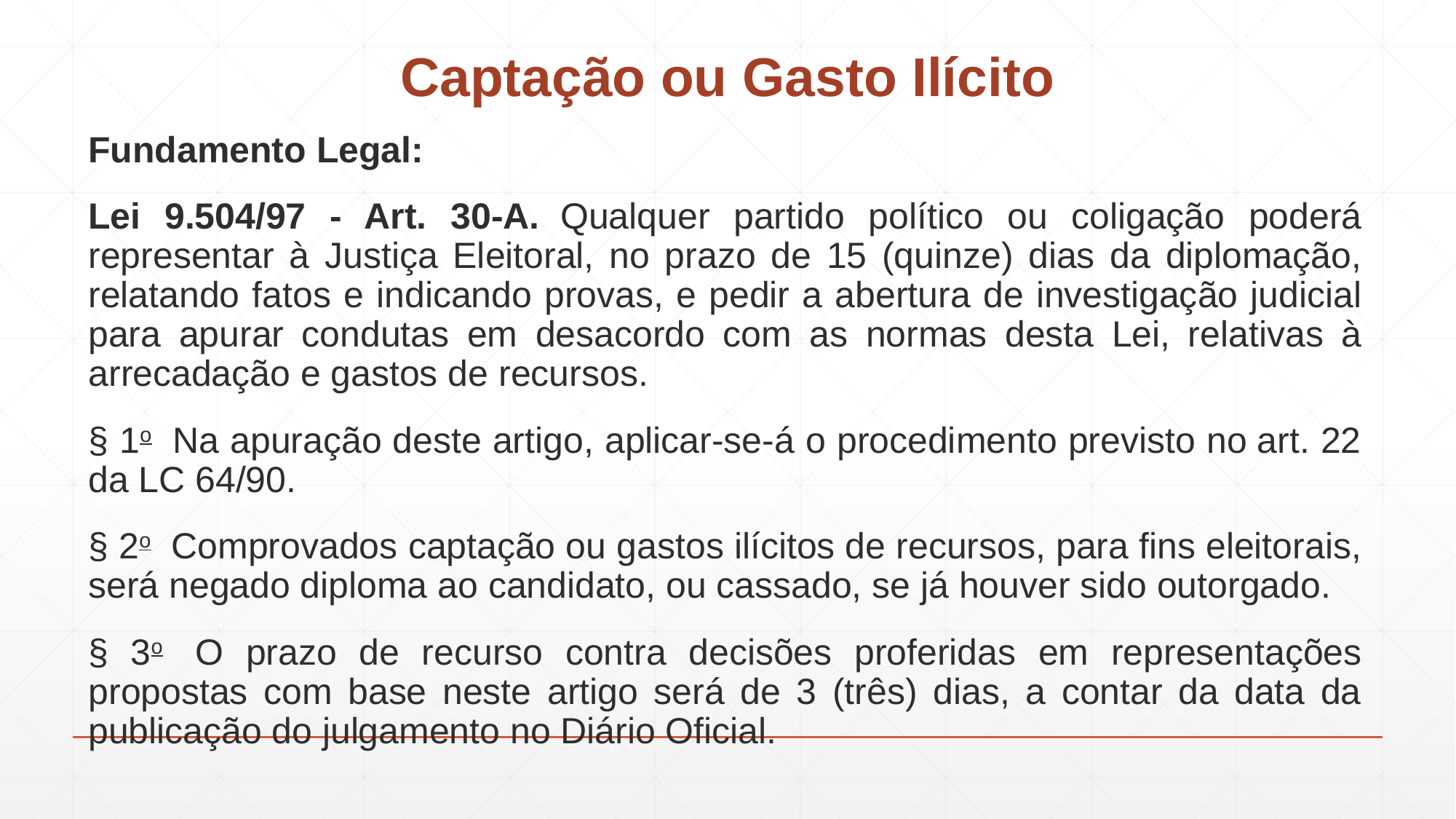

# Captação ou Gasto Ilícito
Fundamento Legal:
Lei 9.504/97 - Art. 30-A.  Qualquer partido político ou coligação poderá representar à Justiça Eleitoral, no prazo de 15 (quinze) dias da diplomação, relatando fatos e indicando provas, e pedir a abertura de investigação judicial para apurar condutas em desacordo com as normas desta Lei, relativas à arrecadação e gastos de recursos.
§ 1o  Na apuração deste artigo, aplicar-se-á o procedimento previsto no art. 22 da LC 64/90.
§ 2o  Comprovados captação ou gastos ilícitos de recursos, para fins eleitorais, será negado diploma ao candidato, ou cassado, se já houver sido outorgado.
§ 3o  O prazo de recurso contra decisões proferidas em representações propostas com base neste artigo será de 3 (três) dias, a contar da data da publicação do julgamento no Diário Oficial.